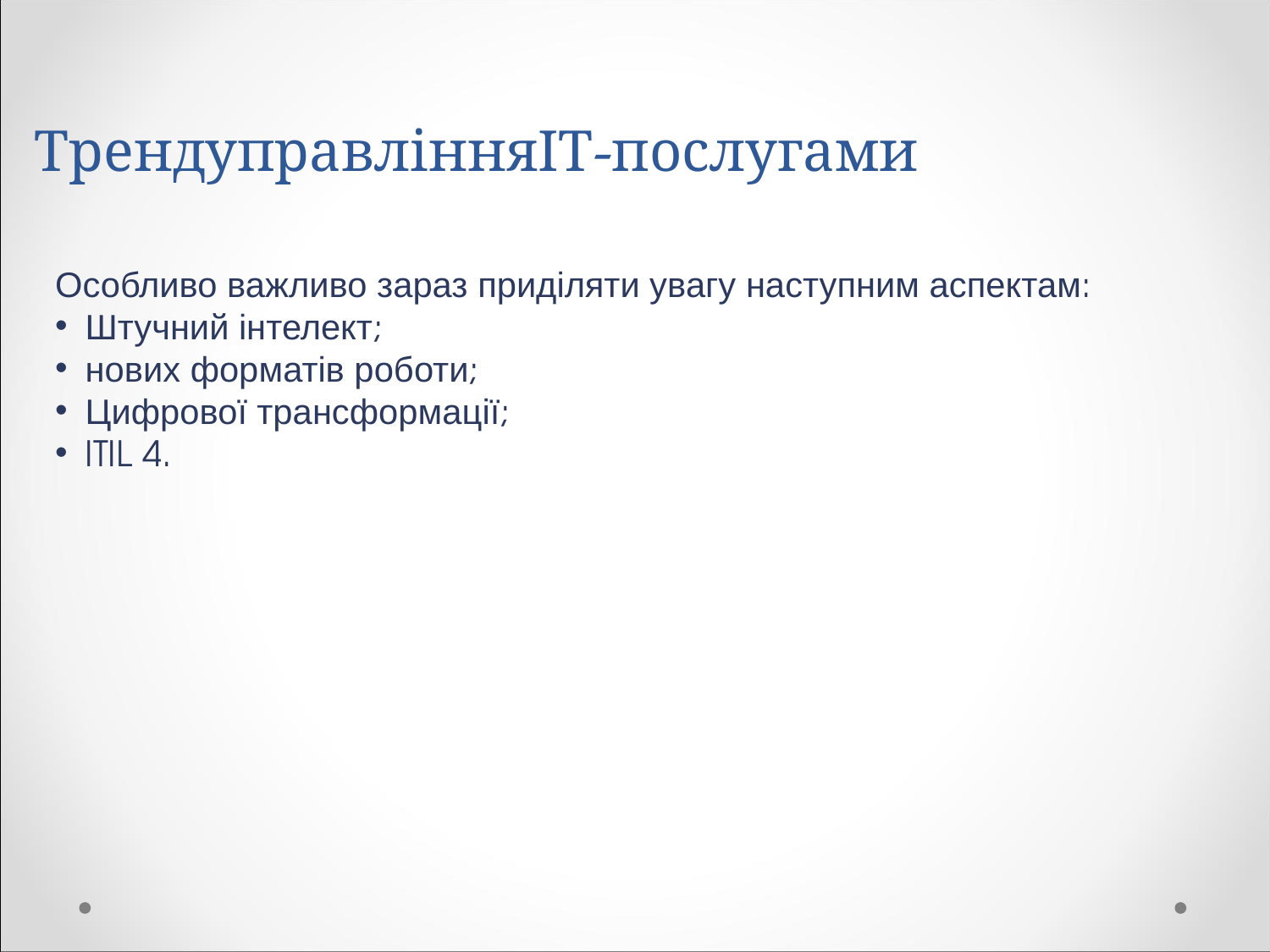

# ТрендуправлінняІТ-послугами
Особливо важливо зараз приділяти увагу наступним аспектам:
Штучний інтелект;
нових форматів роботи;
Цифрової трансформації;
ITIL 4.